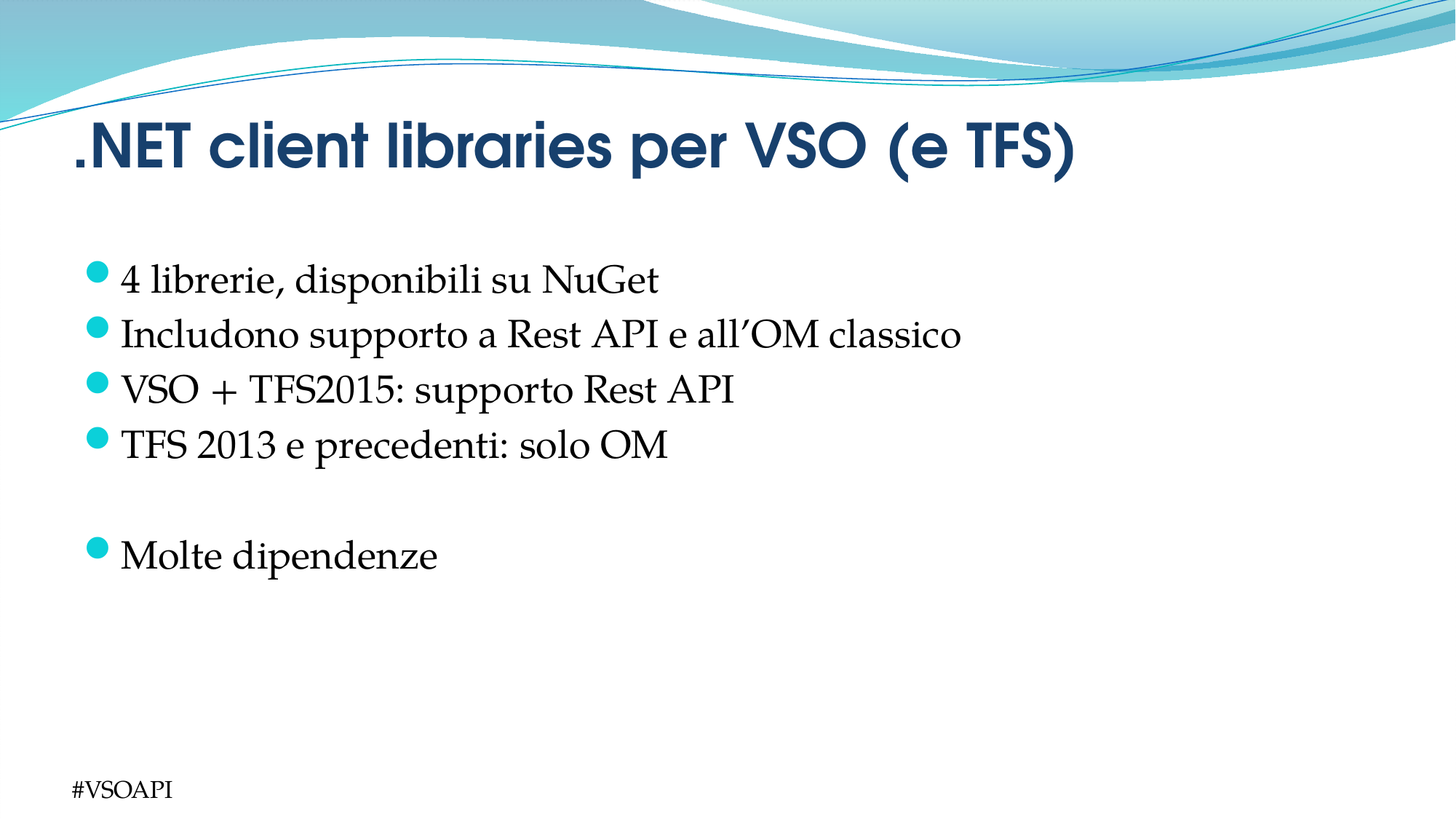

# .NET client libraries per VSO (e TFS)

4 librerie, disponibili su NuGet
Includono supporto a Rest API e all’OM classico
VSO + TFS2015: supporto Rest API
TFS 2013 e precedenti: solo OM

Molte dipendenze
#VSOAPI